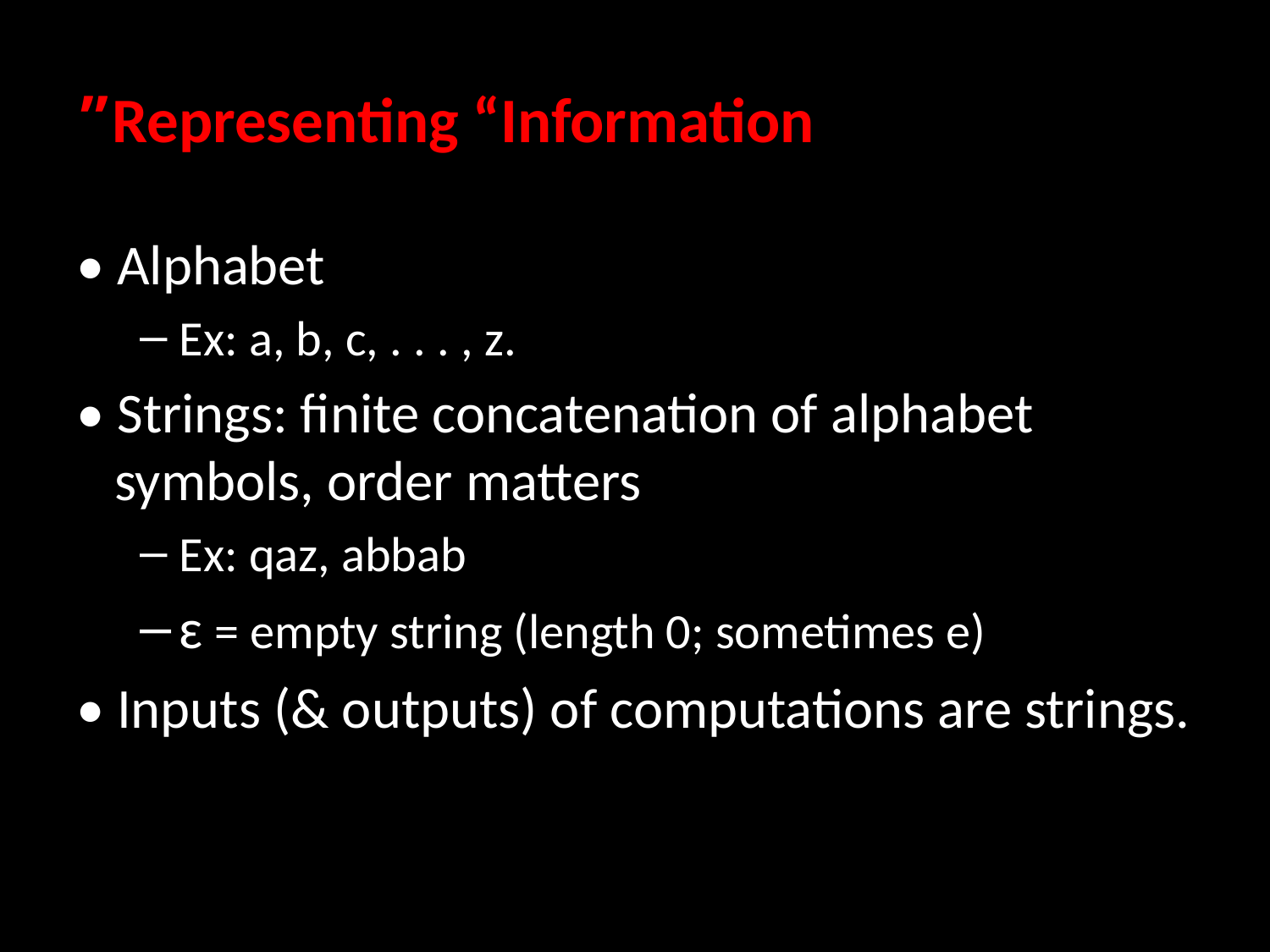

# Representing “Information”
• Alphabet
Ex: a, b, c, . . . , z.
• Strings: finite concatenation of alphabet symbols, order matters
Ex: qaz, abbab
ɛ = empty string (length 0; sometimes e)
• Inputs (& outputs) of computations are strings.